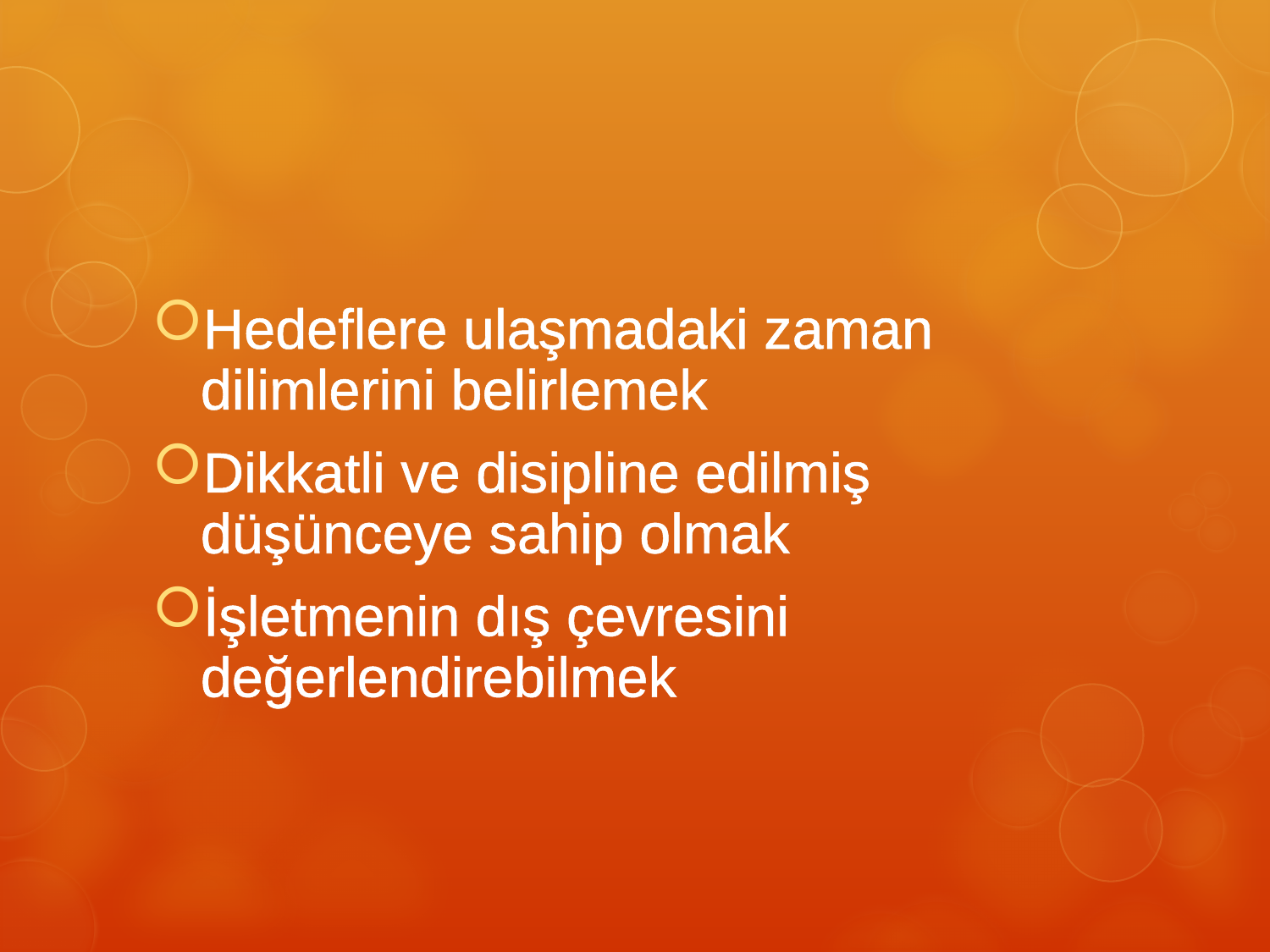

Hedeflere ulaşmadaki zaman dilimlerini belirlemek
Dikkatli ve disipline edilmiş düşünceye sahip olmak
İşletmenin dış çevresini değerlendirebilmek